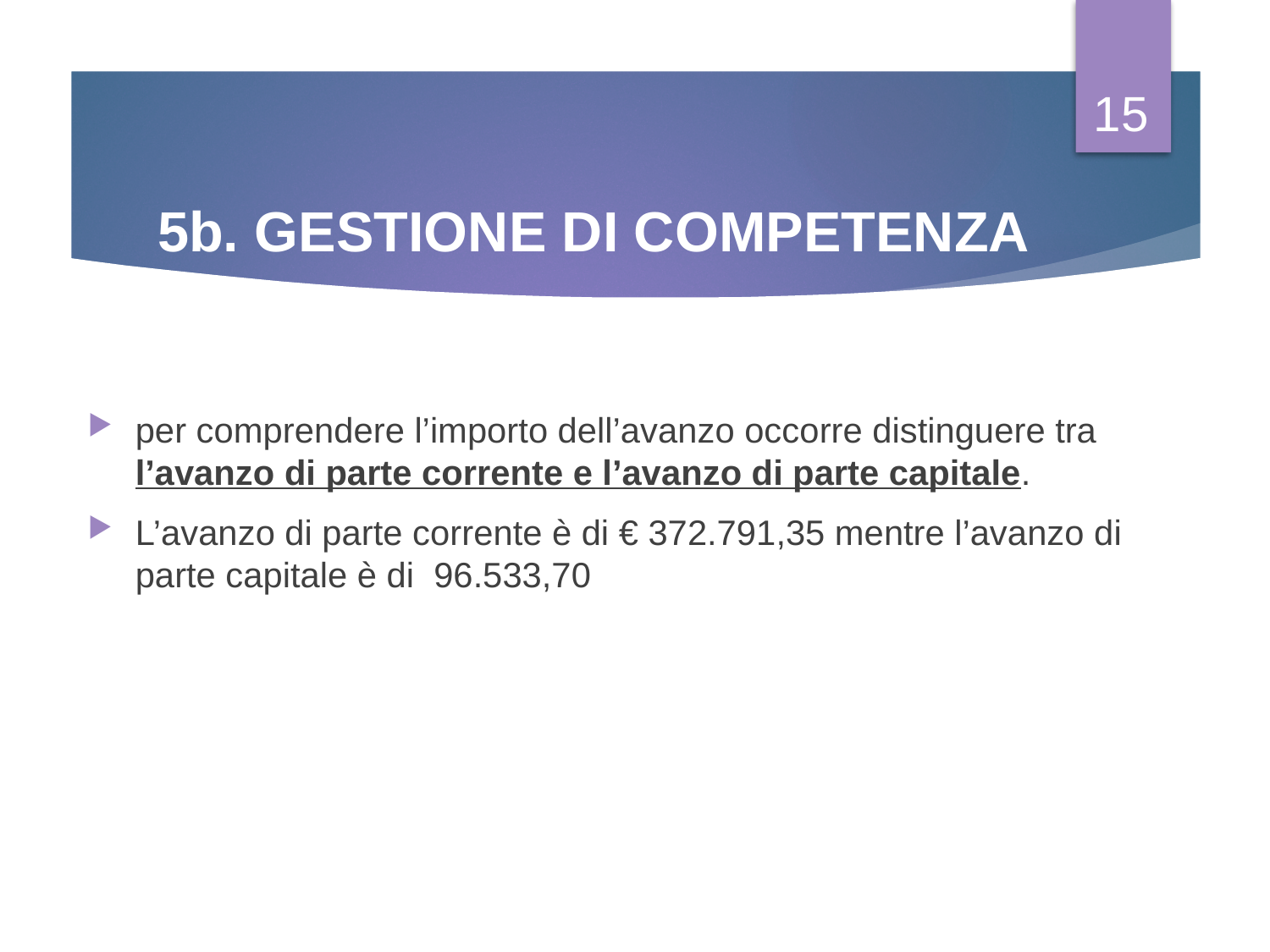

15
# 5b. GESTIONE DI COMPETENZA

per comprendere l’importo dell’avanzo occorre distinguere tra l’avanzo di parte corrente e l’avanzo di parte capitale.
L’avanzo di parte corrente è di € 372.791,35 mentre l’avanzo di parte capitale è di  96.533,70